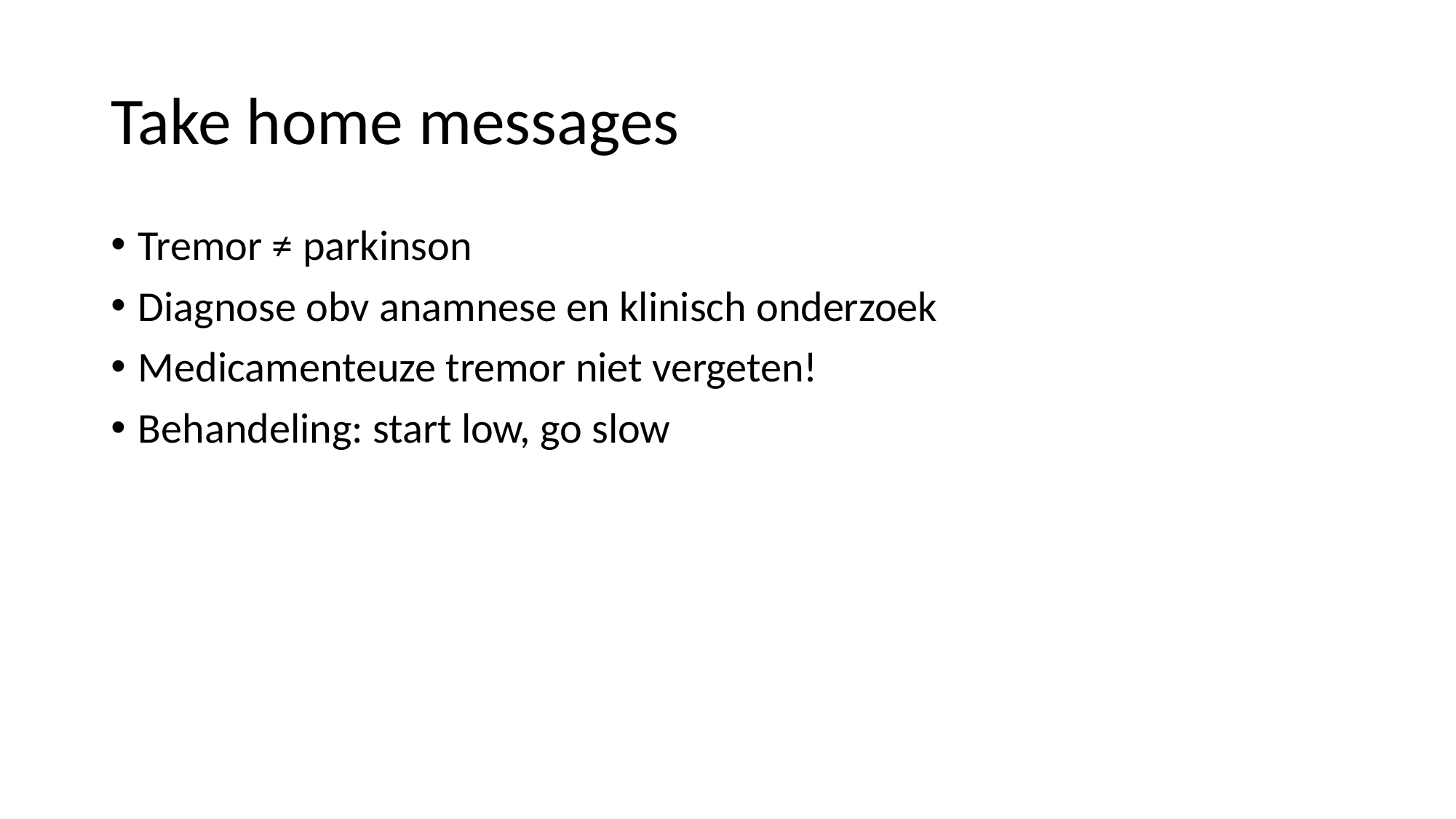

# Take home messages
Tremor ≠ parkinson
Diagnose obv anamnese en klinisch onderzoek
Medicamenteuze tremor niet vergeten!
Behandeling: start low, go slow